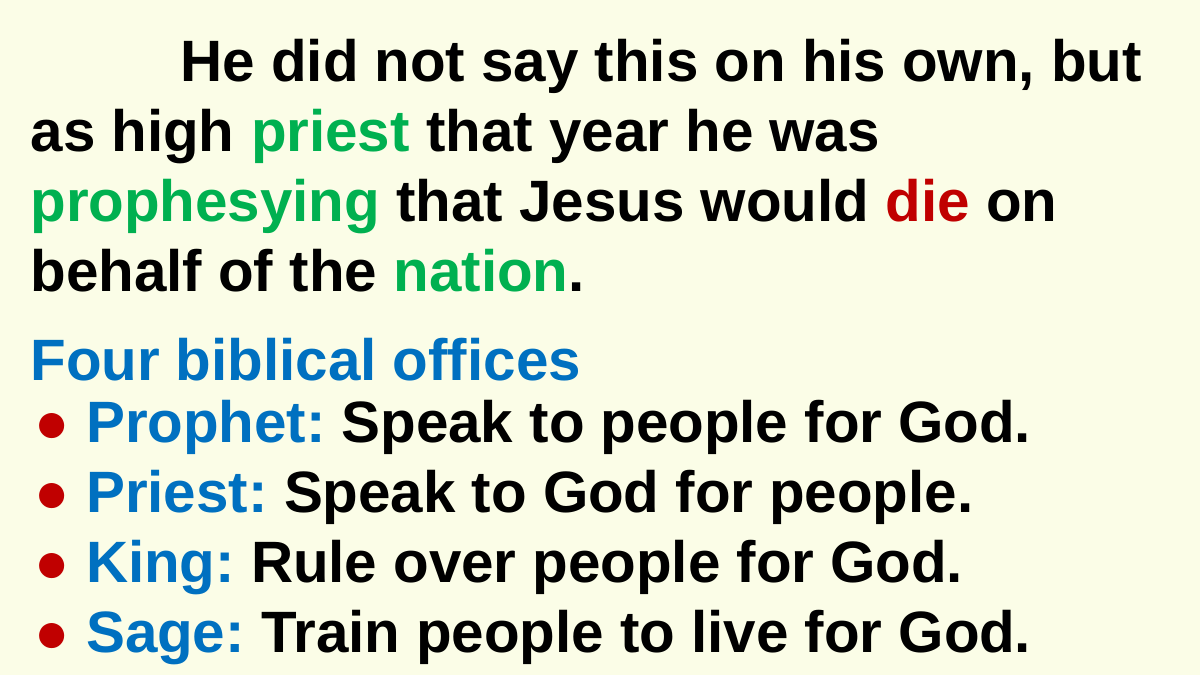

He did not say this on his own, but as high priest that year he was prophesying that Jesus would die on behalf of the nation.
Four biblical offices
● Prophet: Speak to people for God.
● Priest: Speak to God for people.
● King: Rule over people for God.
● Sage: Train people to live for God.